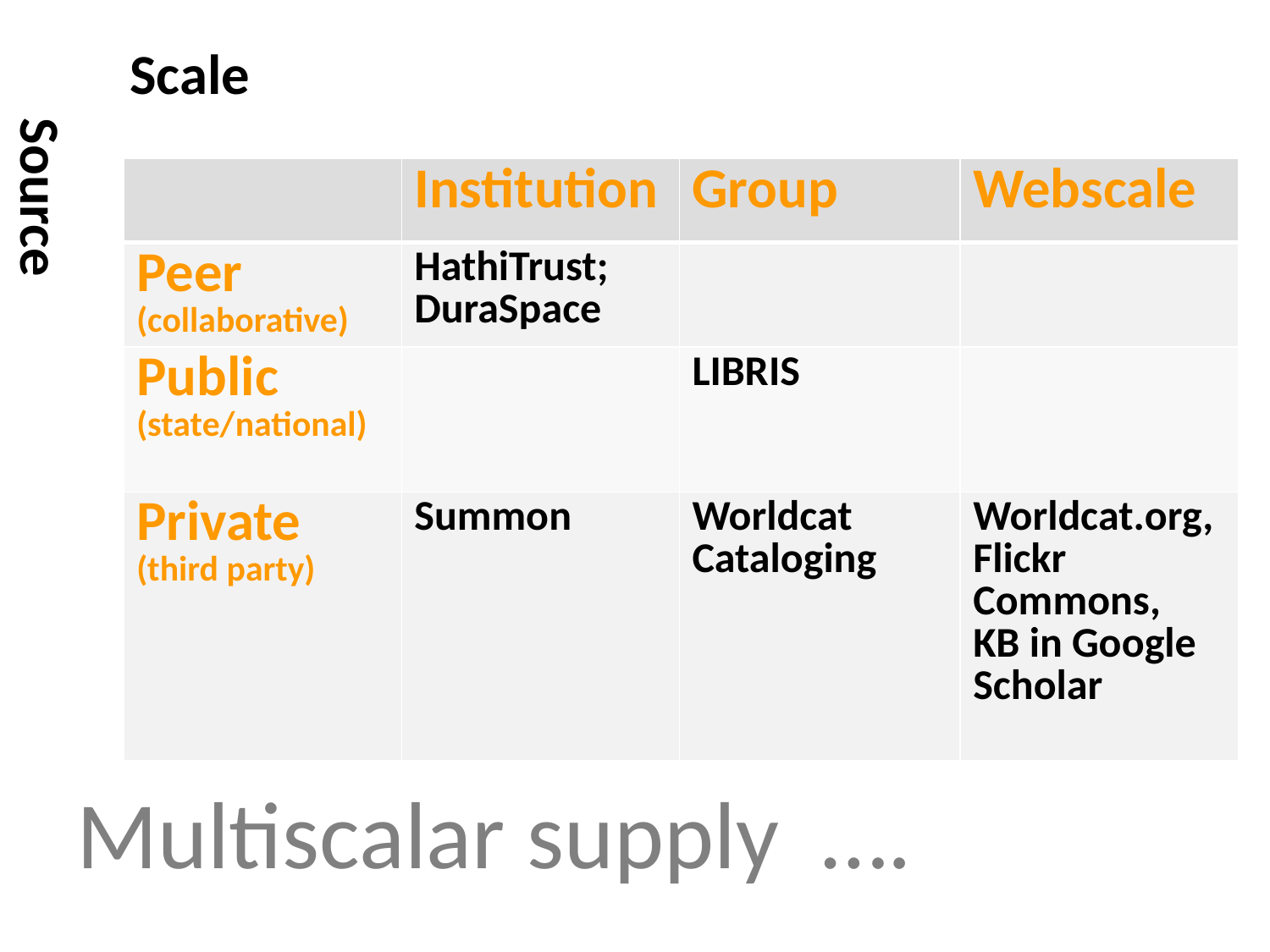

Scale
Source
|  | Institution | Group | Webscale |
| --- | --- | --- | --- |
| Peer (collaborative) | HathiTrust; DuraSpace |  |  |
| Public (state/national) |  | LIBRIS |  |
| Private (third party) | Summon | Worldcat Cataloging | Worldcat.org,Flickr Commons, KB in Google Scholar |
# Multiscalar supply  ….